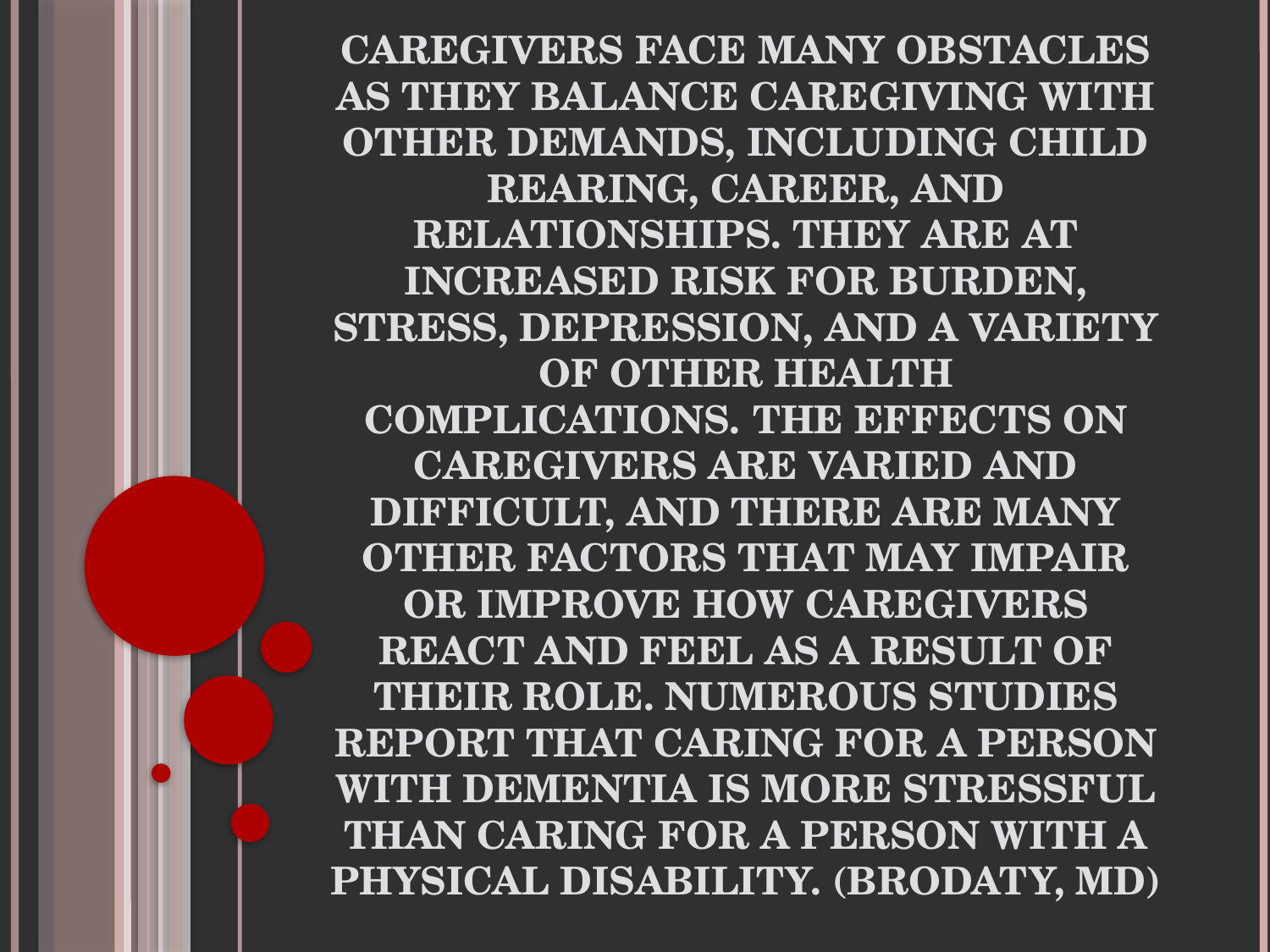

# Caregivers face many obstacles as they balance caregiving with other demands, including child rearing, career, and relationships. They are at increased risk for burden, stress, depression, and a variety of other health complications. The effects on caregivers are varied and difficult, and there are many other factors that may impair or improve how caregivers react and feel as a result of their role. Numerous studies report that caring for a person with dementia is more stressful than caring for a person with a physical disability. (Brodaty, MD)